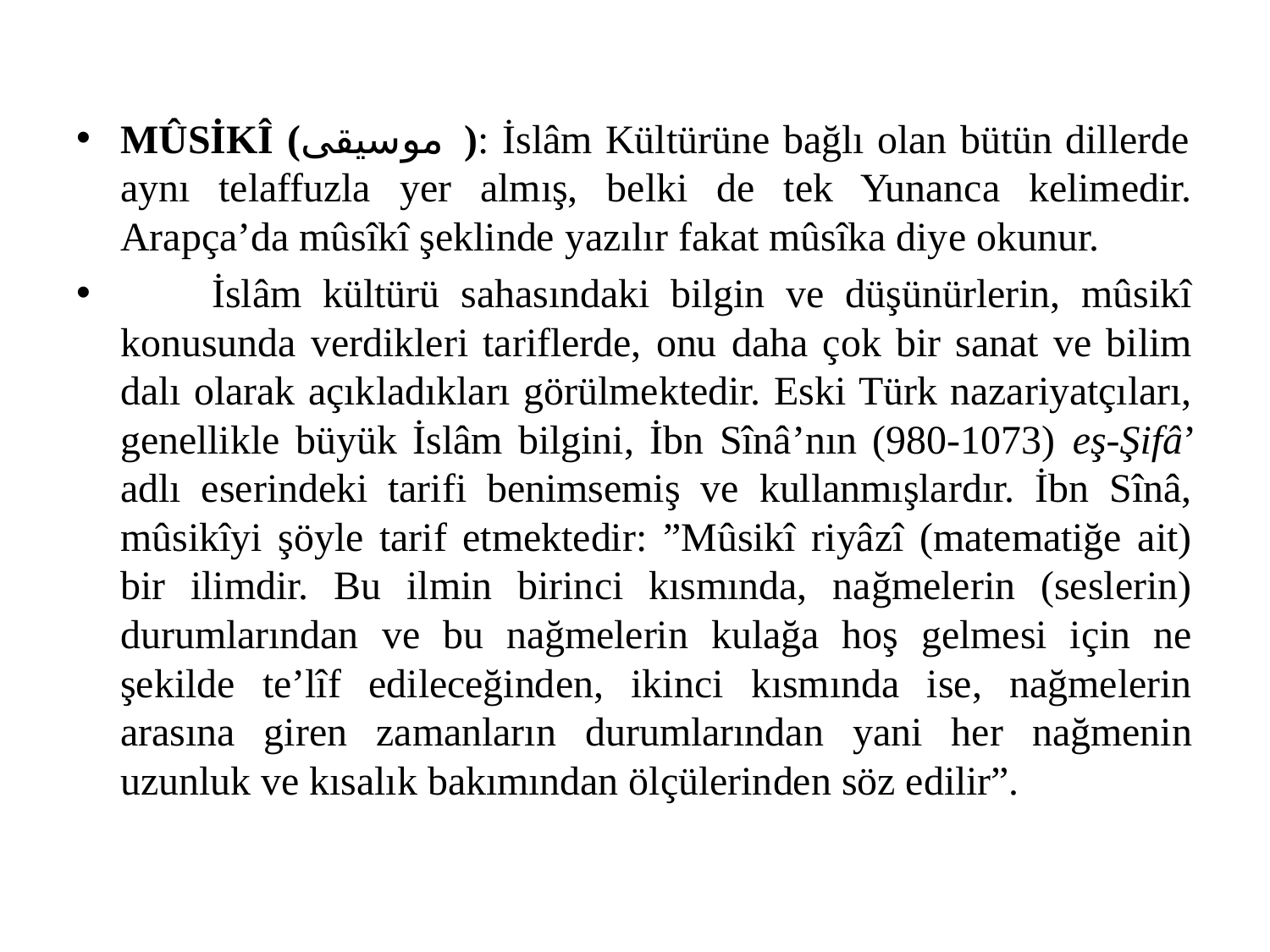

#

MÛSİKÎ (موسيقى  ): İslâm Kültürüne bağlı olan bütün dillerde aynı telaffuzla yer almış, belki de tek Yunanca kelimedir. Arapça’da mûsîkî şeklinde yazılır fakat mûsîka diye okunur.
	İslâm kültürü sahasındaki bilgin ve düşünürlerin, mûsikî konusunda verdikleri tariflerde, onu daha çok bir sanat ve bilim dalı olarak açıkladıkları görülmektedir. Eski Türk nazariyatçıları, genellikle büyük İslâm bilgini, İbn Sînâ’nın (980-1073) eş-Şifâ’ adlı eserindeki tarifi benimsemiş ve kullanmışlardır. İbn Sînâ, mûsikîyi şöyle tarif etmektedir: ”Mûsikî riyâzî (matematiğe ait) bir ilimdir. Bu ilmin birinci kısmında, nağmelerin (seslerin) durumlarından ve bu nağmelerin kulağa hoş gelmesi için ne şekilde te’lîf edileceğinden, ikinci kısmında ise, nağmelerin arasına giren zamanların durumlarından yani her nağmenin uzunluk ve kısalık bakımından ölçülerinden söz edilir”.